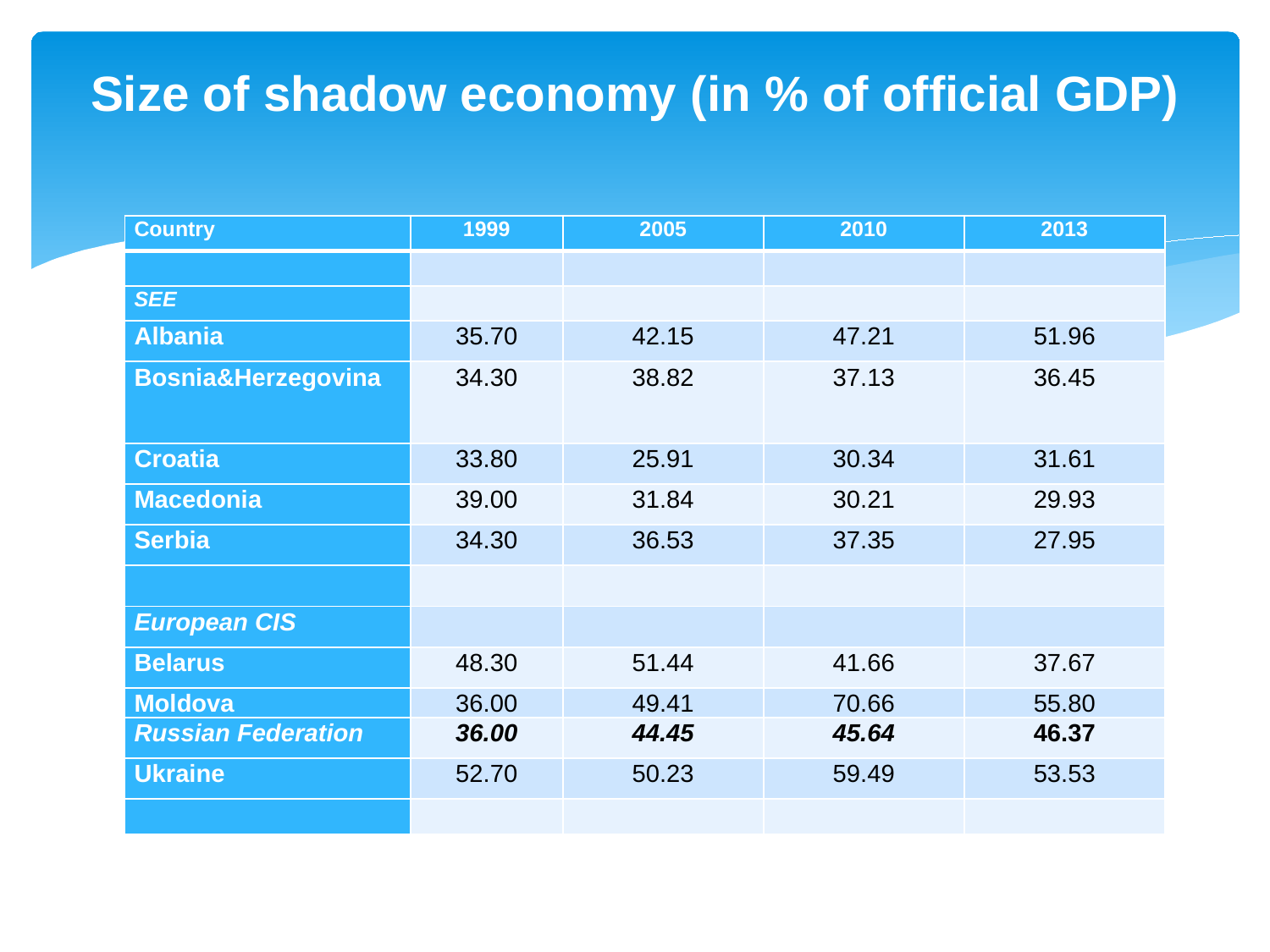

# Size of shadow economy (in % of official GDP)
| Country | 1999 | 2005 | 2010 | 2013 |
| --- | --- | --- | --- | --- |
|  |  |  |  |  |
| SEE |  |  |  |  |
| Albania | 35.70 | 42.15 | 47.21 | 51.96 |
| Bosnia&Herzegovina | 34.30 | 38.82 | 37.13 | 36.45 |
| Croatia | 33.80 | 25.91 | 30.34 | 31.61 |
| Macedonia | 39.00 | 31.84 | 30.21 | 29.93 |
| Serbia | 34.30 | 36.53 | 37.35 | 27.95 |
|  |  |  |  |  |
| European CIS |  |  |  |  |
| Belarus | 48.30 | 51.44 | 41.66 | 37.67 |
| Moldova | 36.00 | 49.41 | 70.66 | 55.80 |
| Russian Federation | 36.00 | 44.45 | 45.64 | 46.37 |
| Ukraine | 52.70 | 50.23 | 59.49 | 53.53 |
|  |  |  |  |  |